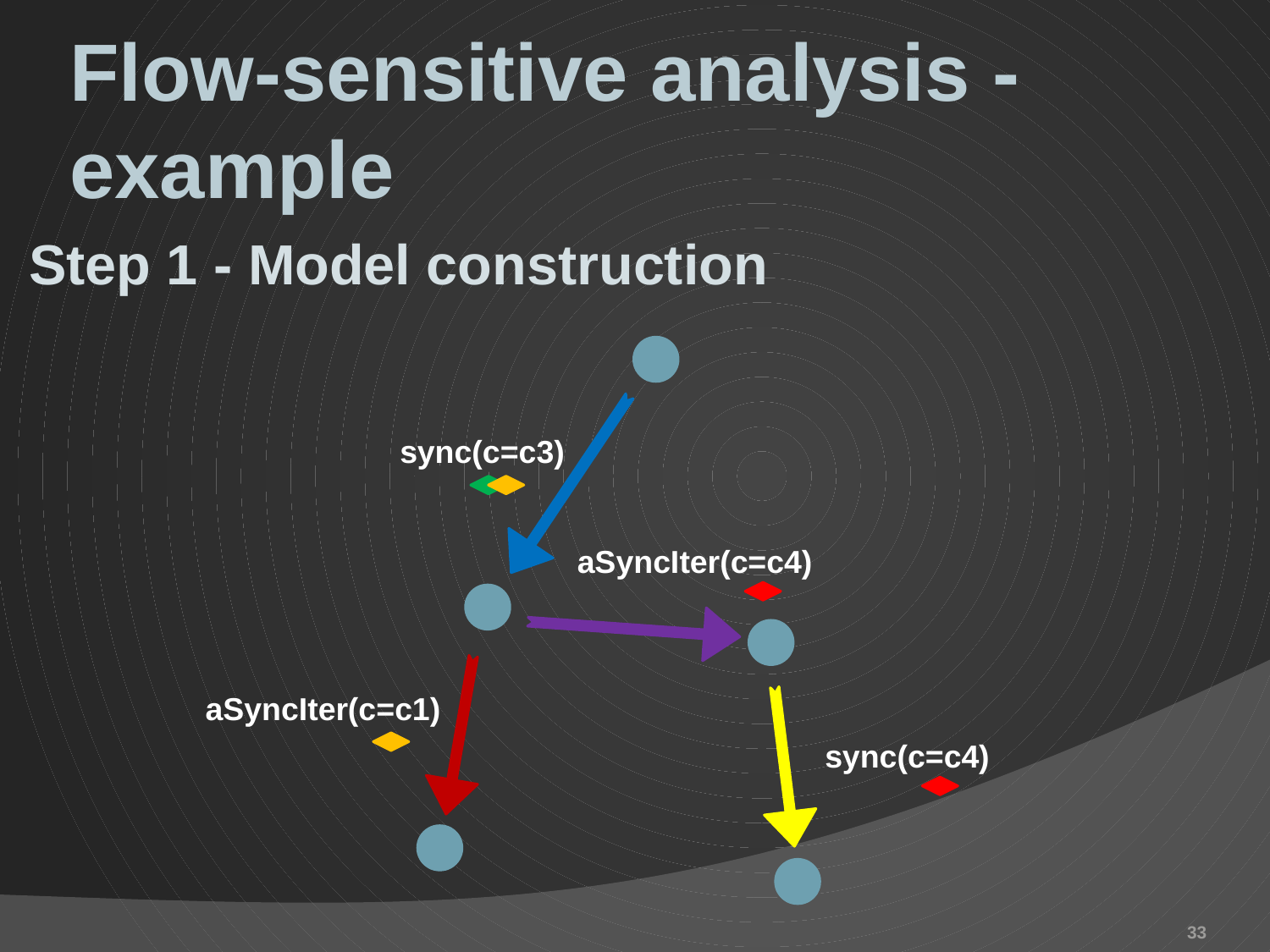

# Flow-sensitive analysis - example
Step 1 - Model construction

sync(c=c3)
aSyncIter(c=c4)
aSyncIter(c=c1)
sync(c=c4)

33